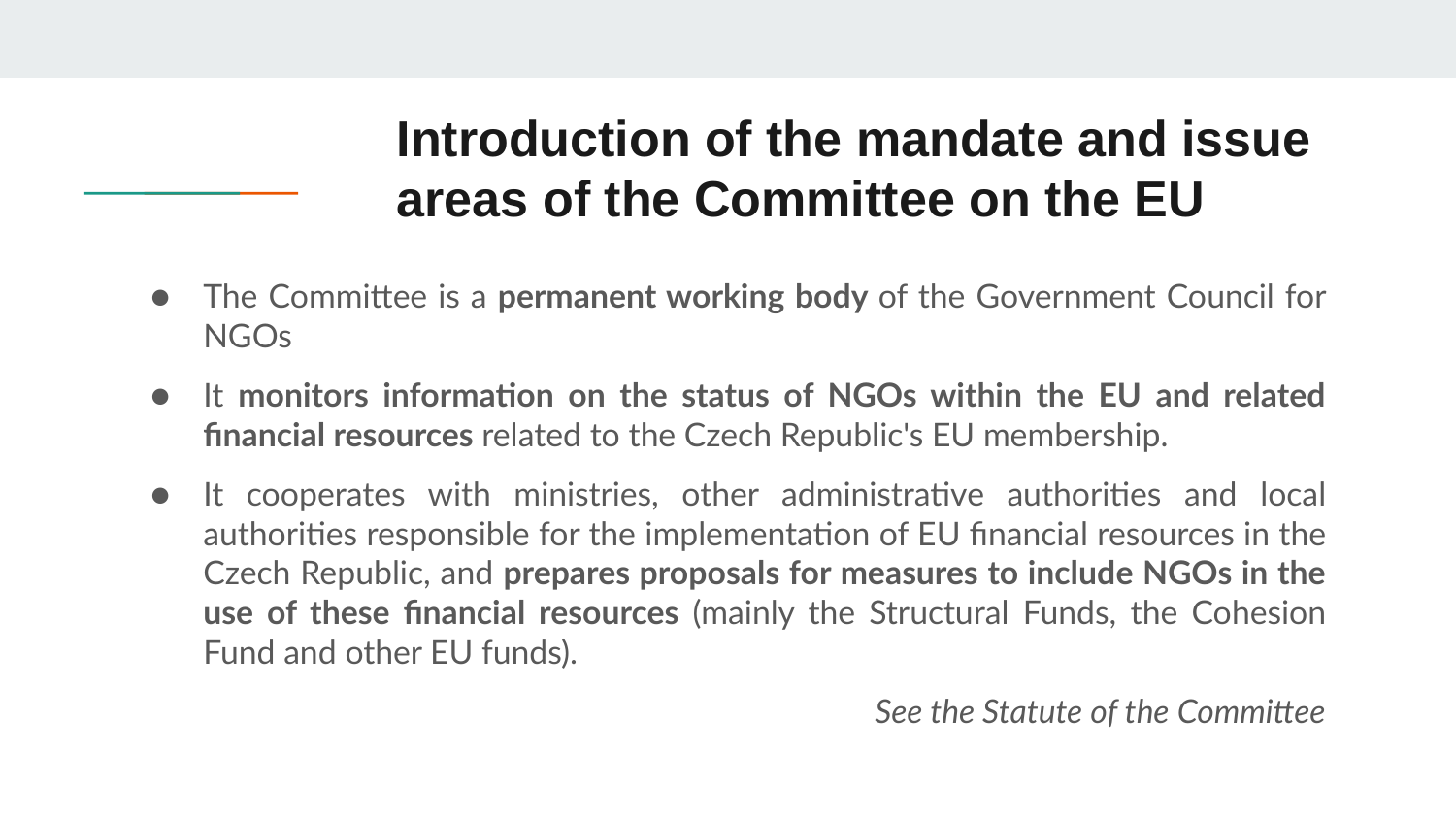

# Introduction of the mandate and issue areas of the Committee on the EU
The Committee is a permanent working body of the Government Council for NGOs
It monitors information on the status of NGOs within the EU and related financial resources related to the Czech Republic's EU membership.
It cooperates with ministries, other administrative authorities and local authorities responsible for the implementation of EU financial resources in the Czech Republic, and prepares proposals for measures to include NGOs in the use of these financial resources (mainly the Structural Funds, the Cohesion Fund and other EU funds).
See the Statute of the Committee